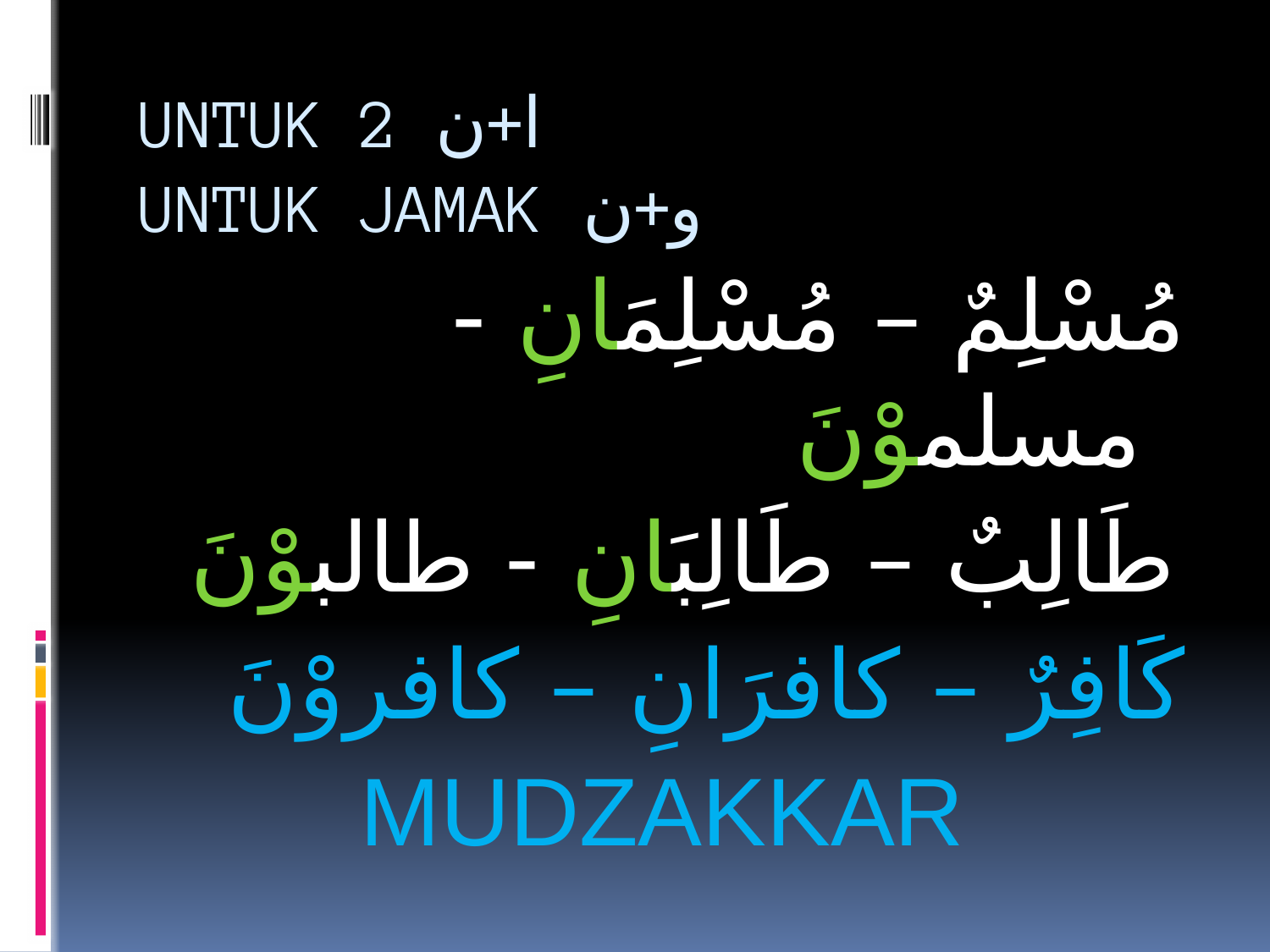

# UNTUK 2 ا+ن UNTUK JAMAK و+ن
مُسْلِمٌ – مُسْلِمَانِ - مسلموْنَ
طَالِبٌ – طَالِبَانِ - طالبوْنَ
كَافِرٌ – كافرَانِ – كافروْنَ
MUDZAKKAR